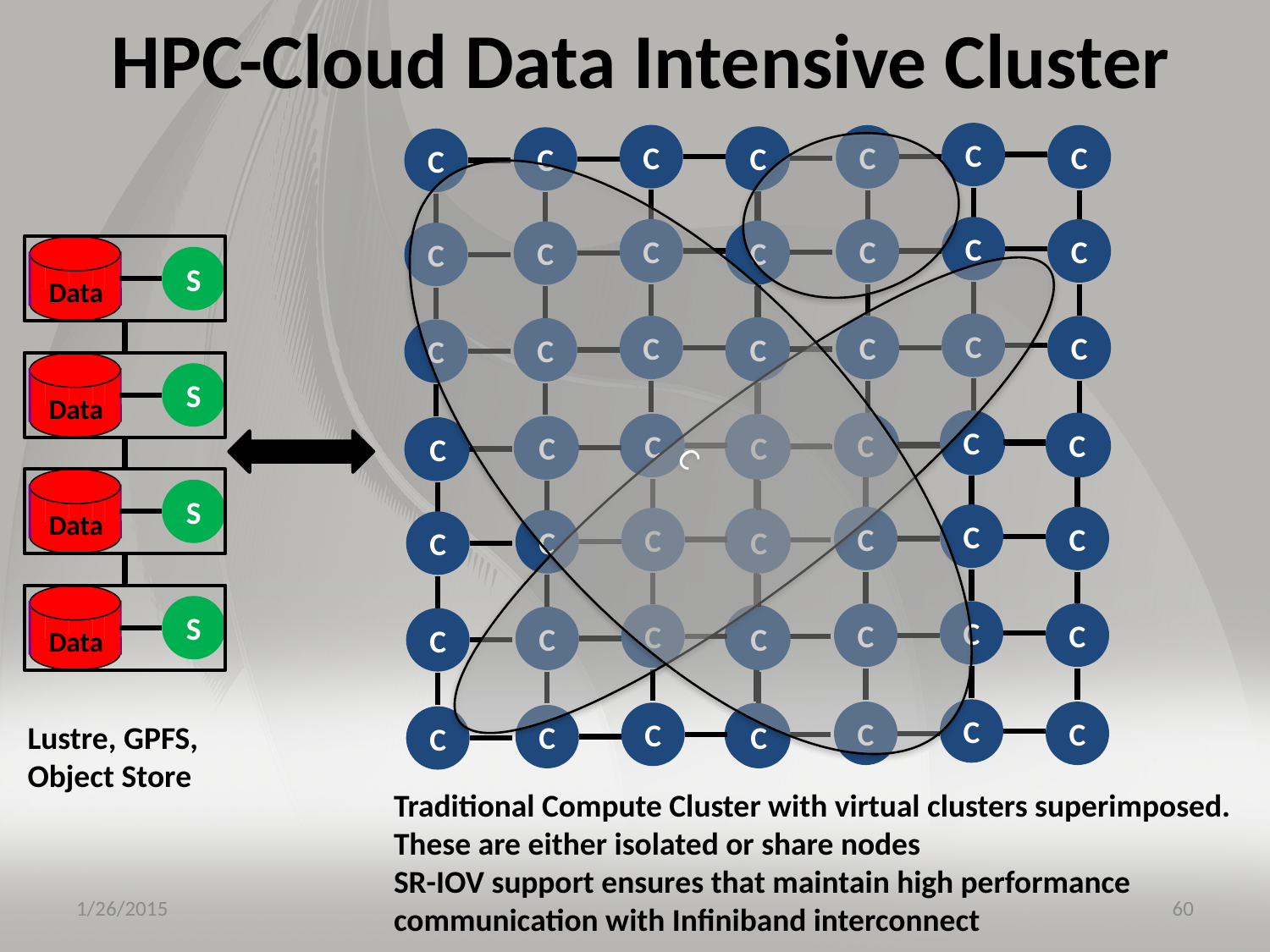

# HPC-Cloud Data Intensive Cluster
C
C
C
C
C
C
C
C
C
C
C
C
C
C
C
C
C
C
C
C
C
C
C
C
C
C
C
C
C
C
C
C
C
C
C
C
C
C
C
C
C
C
C
C
C
C
C
C
C
C
C
C
C
C
C
C
C
C
C
C
C
C
C
C

Data

S

Data

S

Data

S

Data

S

C

Lustre, GPFS, Object Store
Traditional Compute Cluster with virtual clusters superimposed. These are either isolated or share nodes
SR-IOV support ensures that maintain high performance communication with Infiniband interconnect
1/26/2015
60